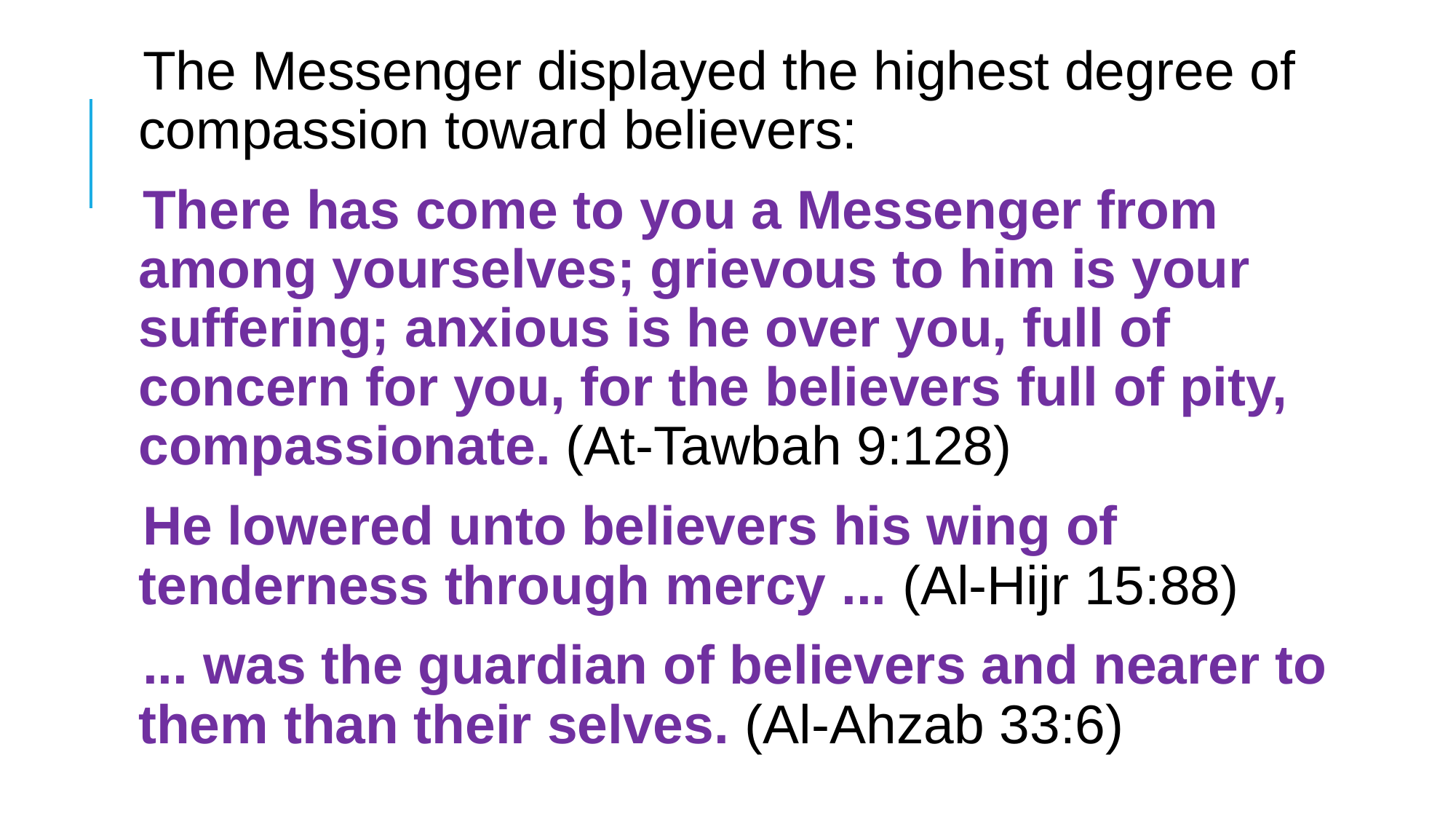

The Messenger displayed the highest degree of compassion toward believers:
There has come to you a Messenger from among yourselves; grievous to him is your suffering; anxious is he over you, full of concern for you, for the believers full of pity, compassionate. (At-Tawbah 9:128)
He lowered unto believers his wing of tenderness through mercy ... (Al-Hijr 15:88)
... was the guardian of believers and nearer to them than their selves. (Al-Ahzab 33:6)